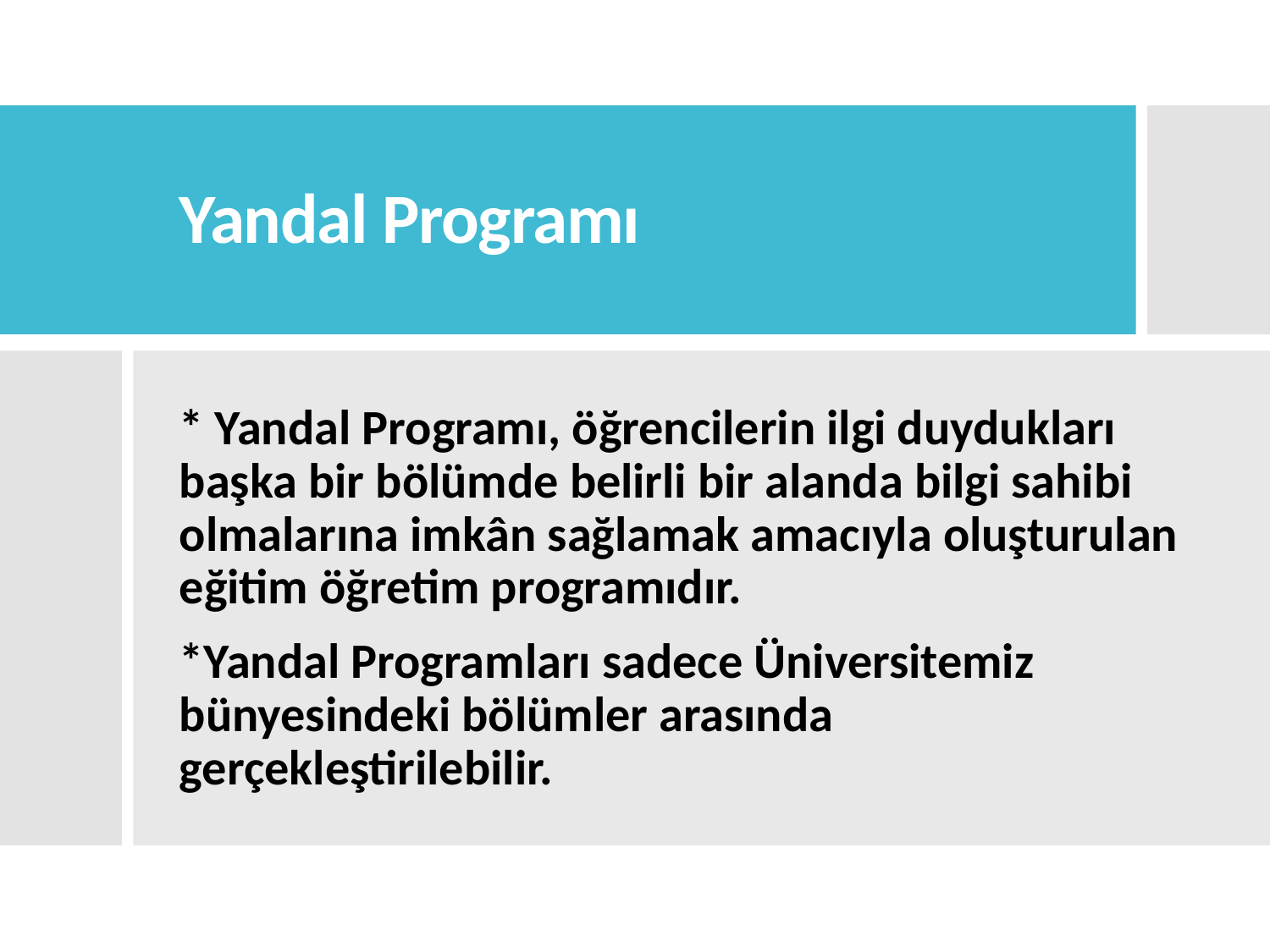

# Yandal Programı

* Yandal Programı, öğrencilerin ilgi duydukları başka bir bölümde belirli bir alanda bilgi sahibi olmalarına imkân sağlamak amacıyla oluşturulan eğitim öğretim programıdır.
*Yandal Programları sadece Üniversitemiz bünyesindeki bölümler arasında gerçekleştirilebilir.